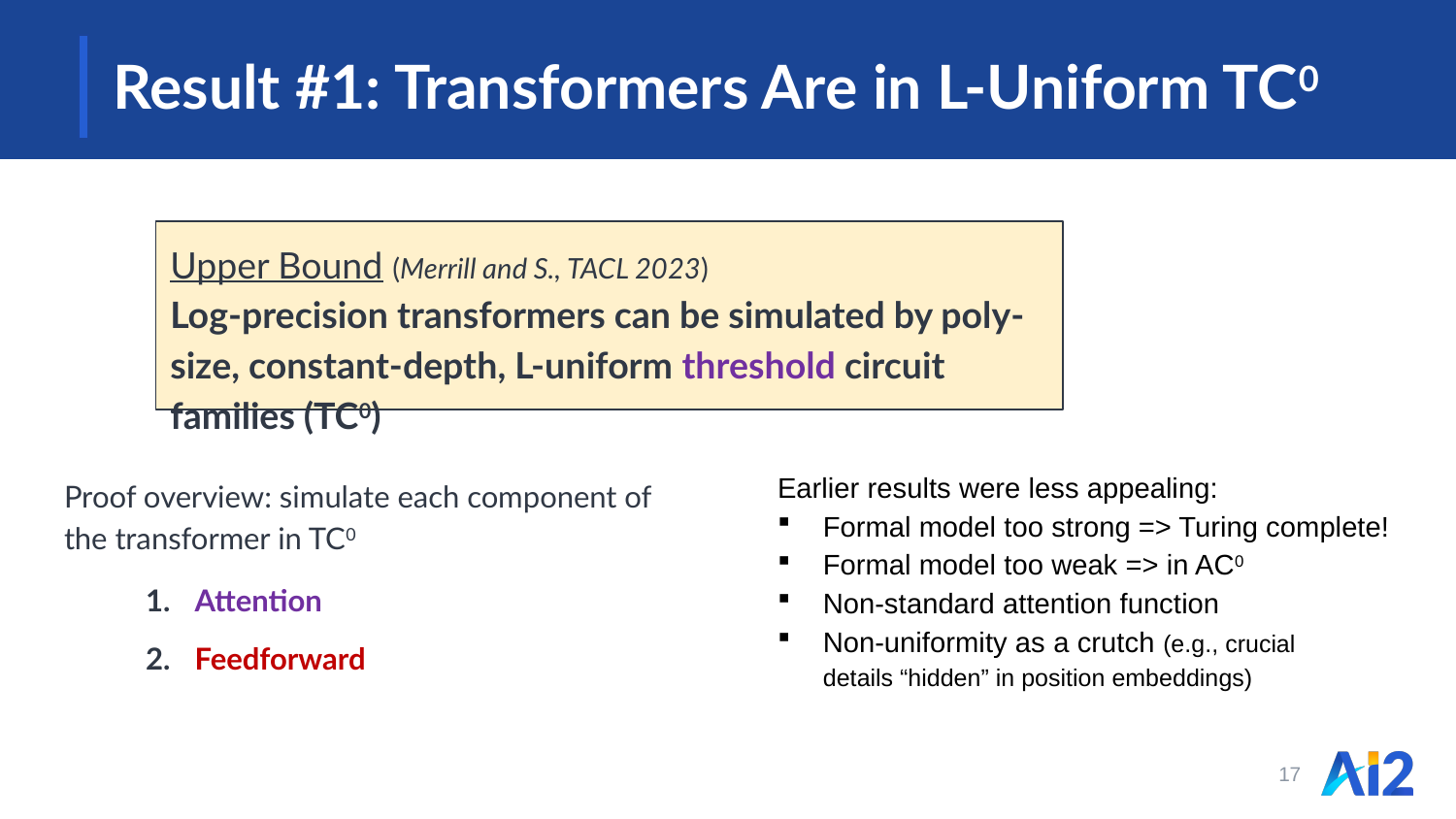

# Result #1: Transformers Are in L-Uniform TC0
Upper Bound (Merrill and S., TACL 2023)
Log-precision transformers can be simulated by poly-size, constant-depth, L-uniform threshold circuit families (TC0)
Proof overview: simulate each component of
the transformer in TC0
Attention
Feedforward
Earlier results were less appealing:
Formal model too strong => Turing complete!
Formal model too weak => in AC0
Non-standard attention function
Non-uniformity as a crutch (e.g., crucial
details “hidden” in position embeddings)
17